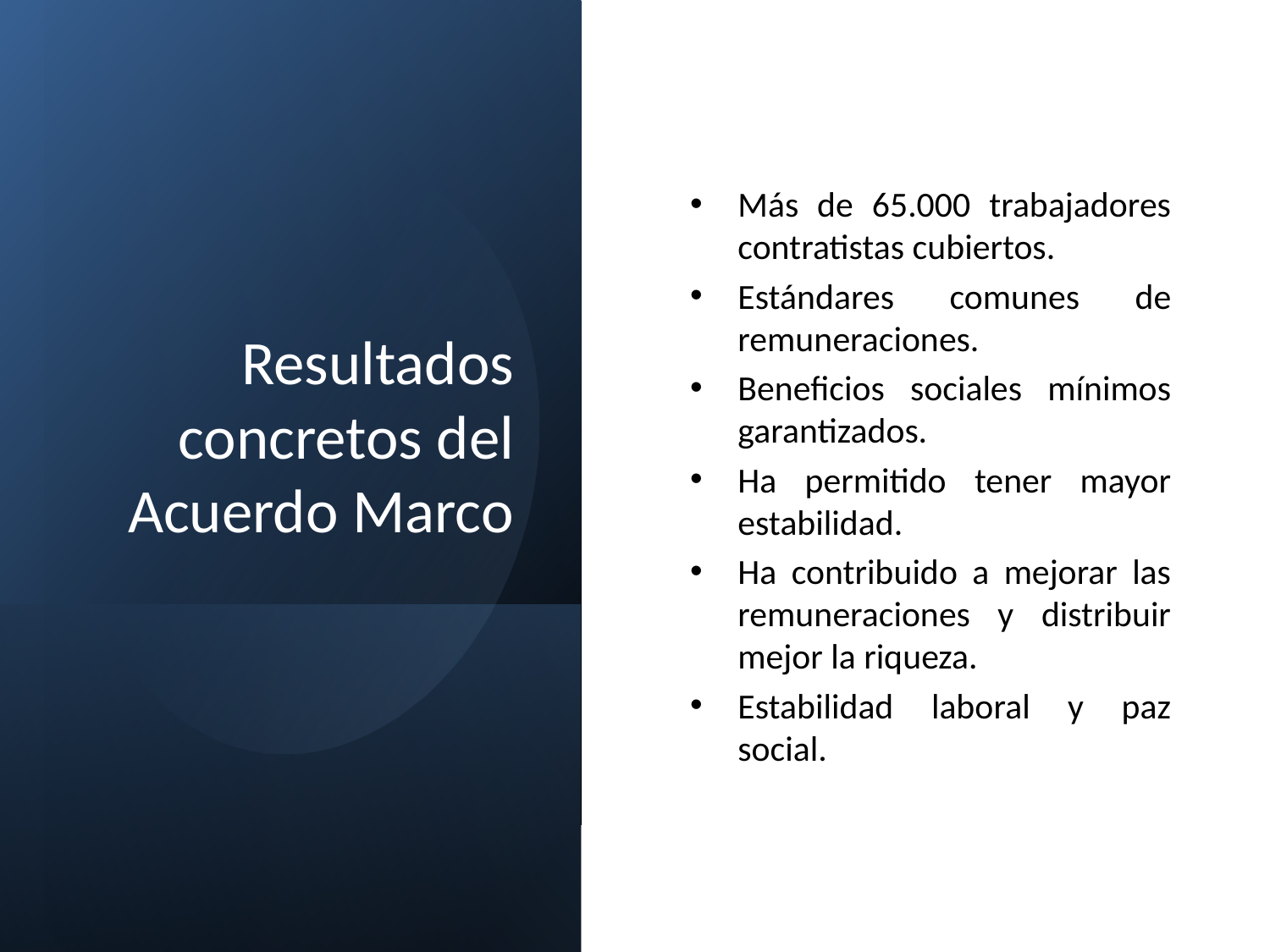

# Resultados concretos del Acuerdo Marco
Más de 65.000 trabajadores contratistas cubiertos.
Estándares comunes de remuneraciones.
Beneficios sociales mínimos garantizados.
Ha permitido tener mayor estabilidad.
Ha contribuido a mejorar las remuneraciones y distribuir mejor la riqueza.
Estabilidad laboral y paz social.